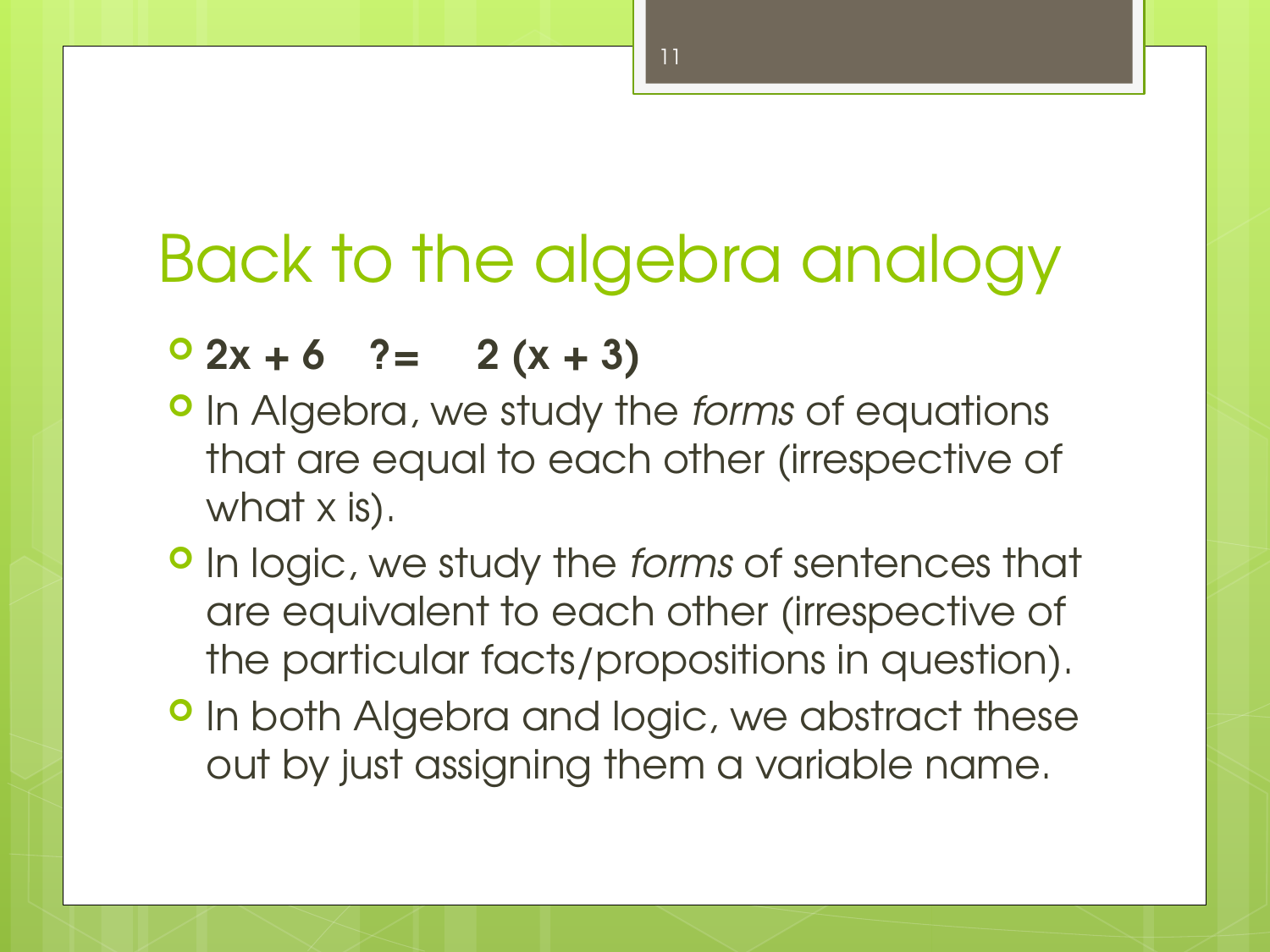

11
# Back to the algebra analogy
2x + 6    ?=     2 (x + 3)
In Algebra, we study the forms of equations that are equal to each other (irrespective of what x is).
In logic, we study the forms of sentences that are equivalent to each other (irrespective of the particular facts/propositions in question).
In both Algebra and logic, we abstract these out by just assigning them a variable name.